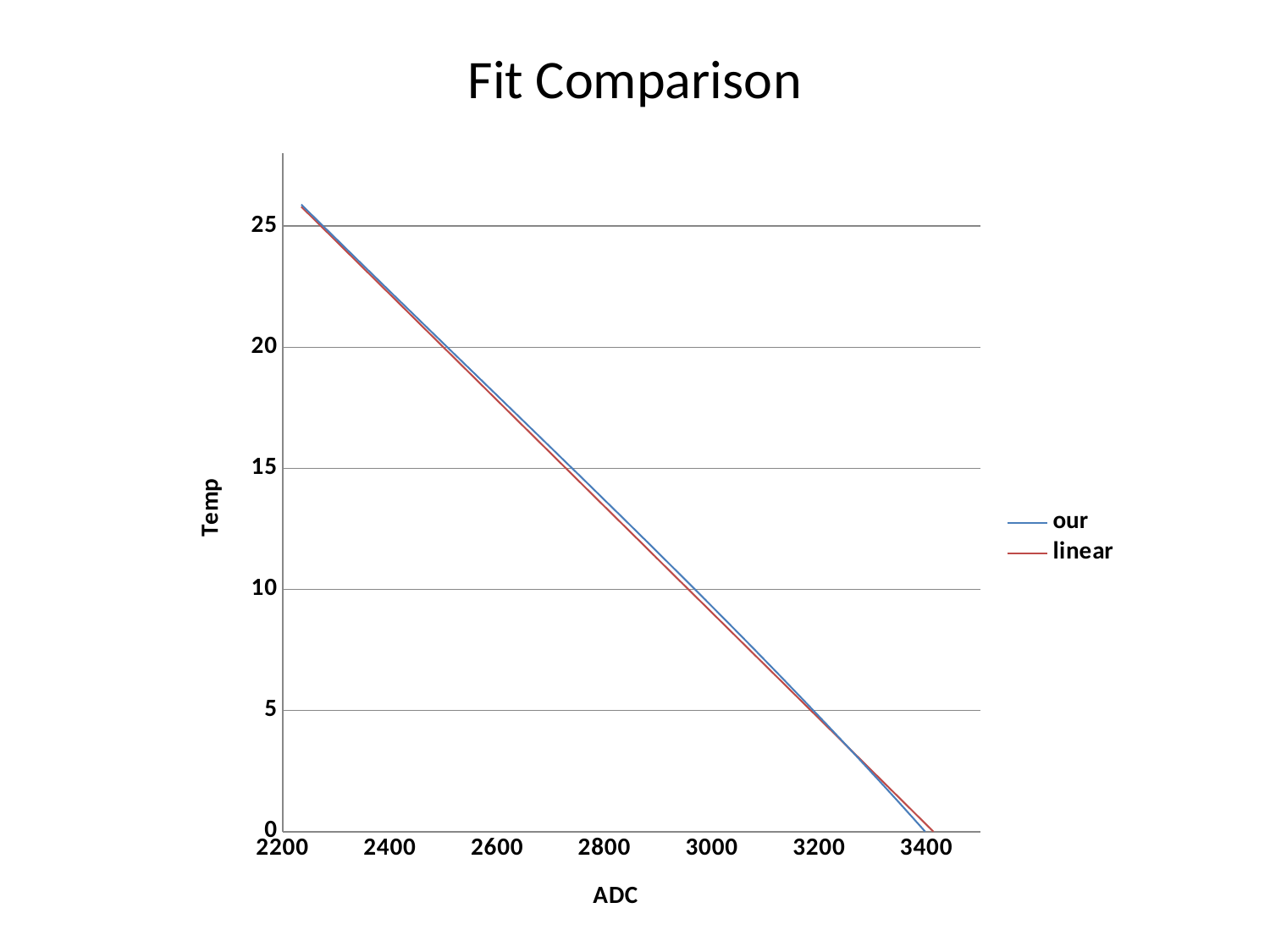

# Fit Comparison

### Chart

| Category | our | linear |
|---|---|---|